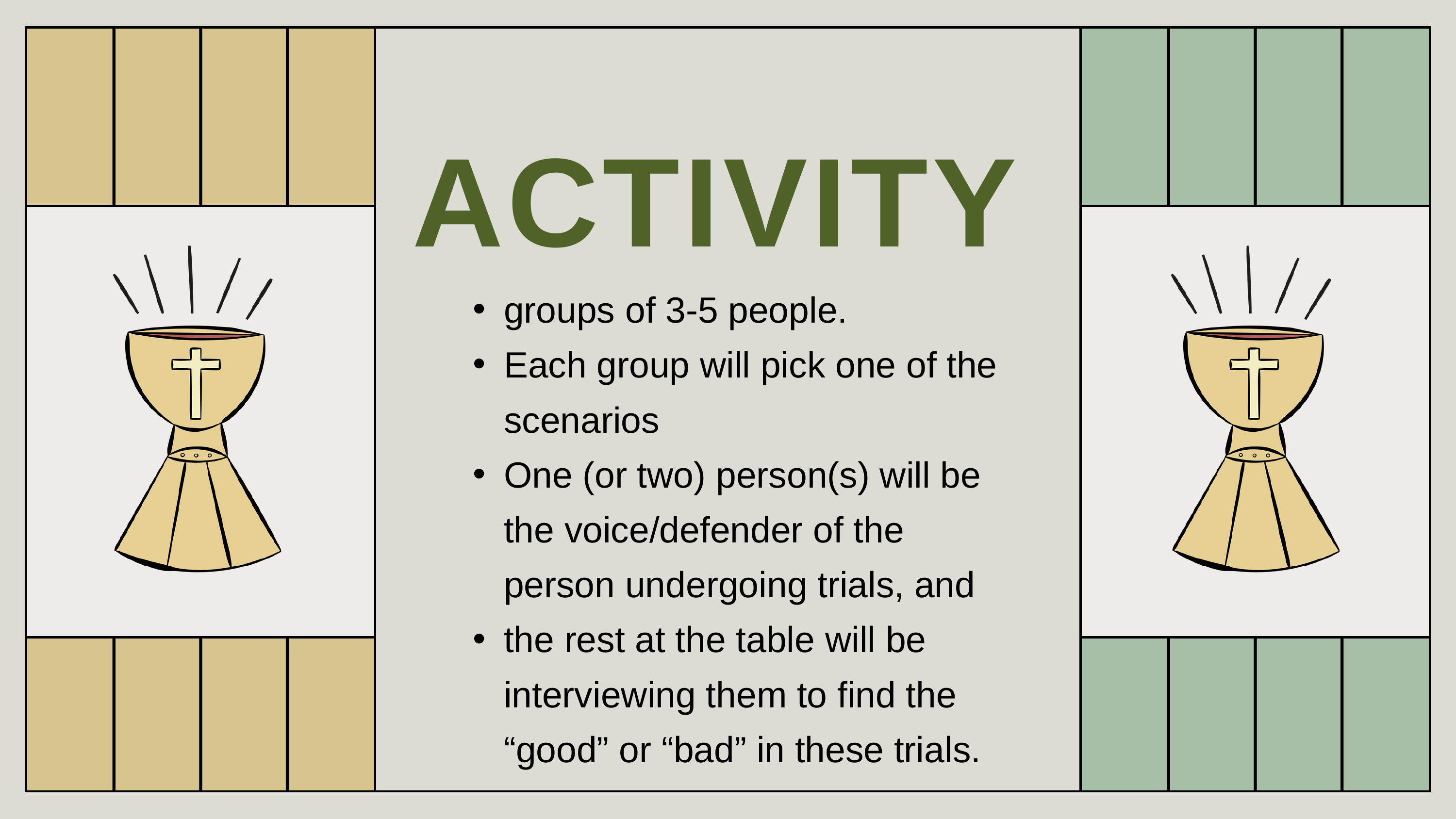

ACTIVITY

groups of 3-5 people.
Each group will pick one of the scenarios
One (or two) person(s) will be the voice/defender of the person undergoing trials, and
the rest at the table will be interviewing them to find the “good” or “bad” in these trials.